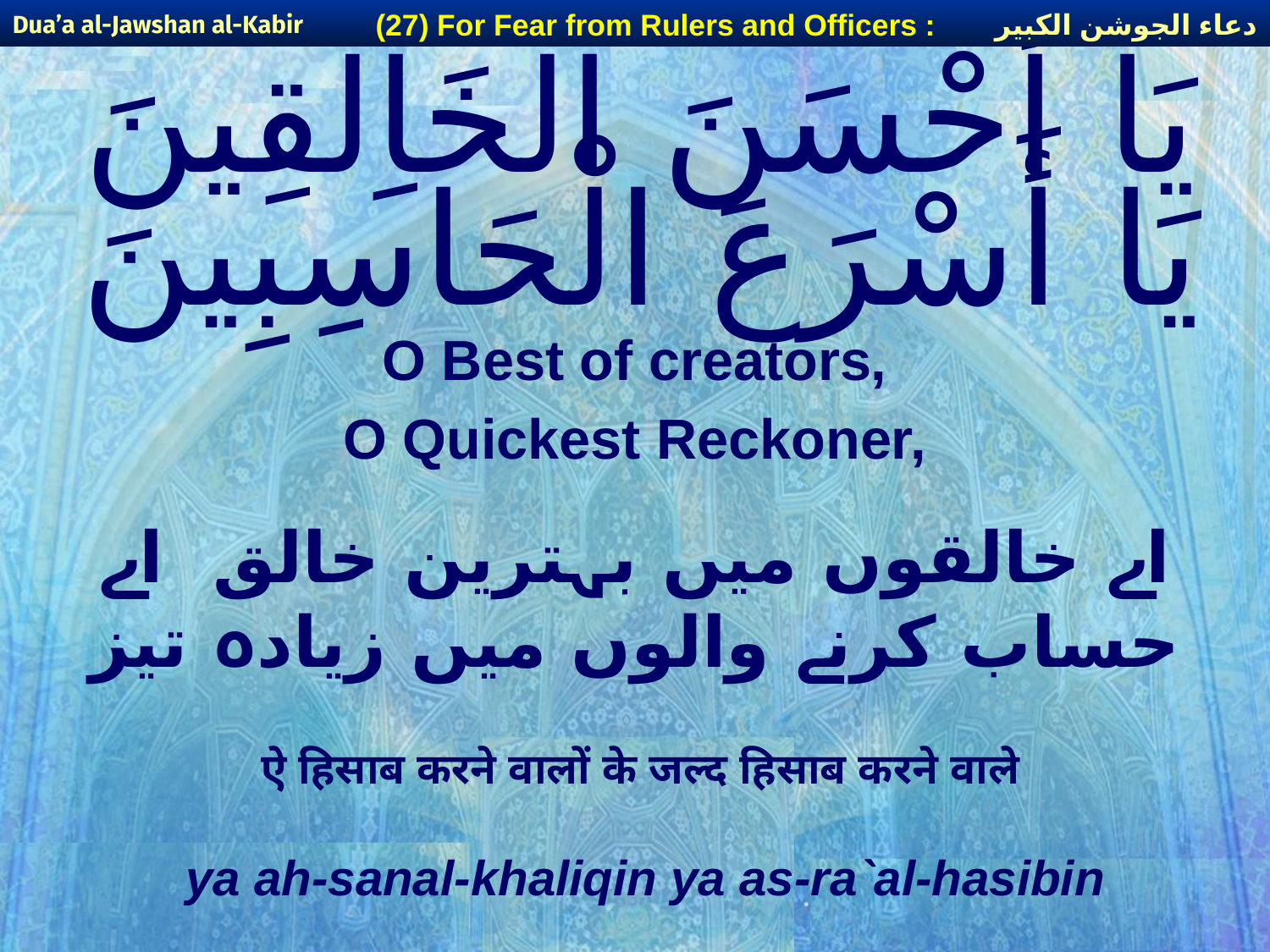

دعاء الجوشن الكبير
(27) For Fear from Rulers and Officers :
Dua’a al-Jawshan al-Kabir
# يَا أَحْسَنَ الْخَاِلقِينَ يَا أَسْرَعَ الْحَاسِبِينَ
O Best of creators,
O Quickest Reckoner,
اے خالقوں میں بہترین خالق  اے حساب کرنے والوں میں زیادہ تیز
ऐ हिसाब करने वालों के जल्द हिसाब करने वाले
ya ah-sanal-khaliqin ya as-ra`al-hasibin